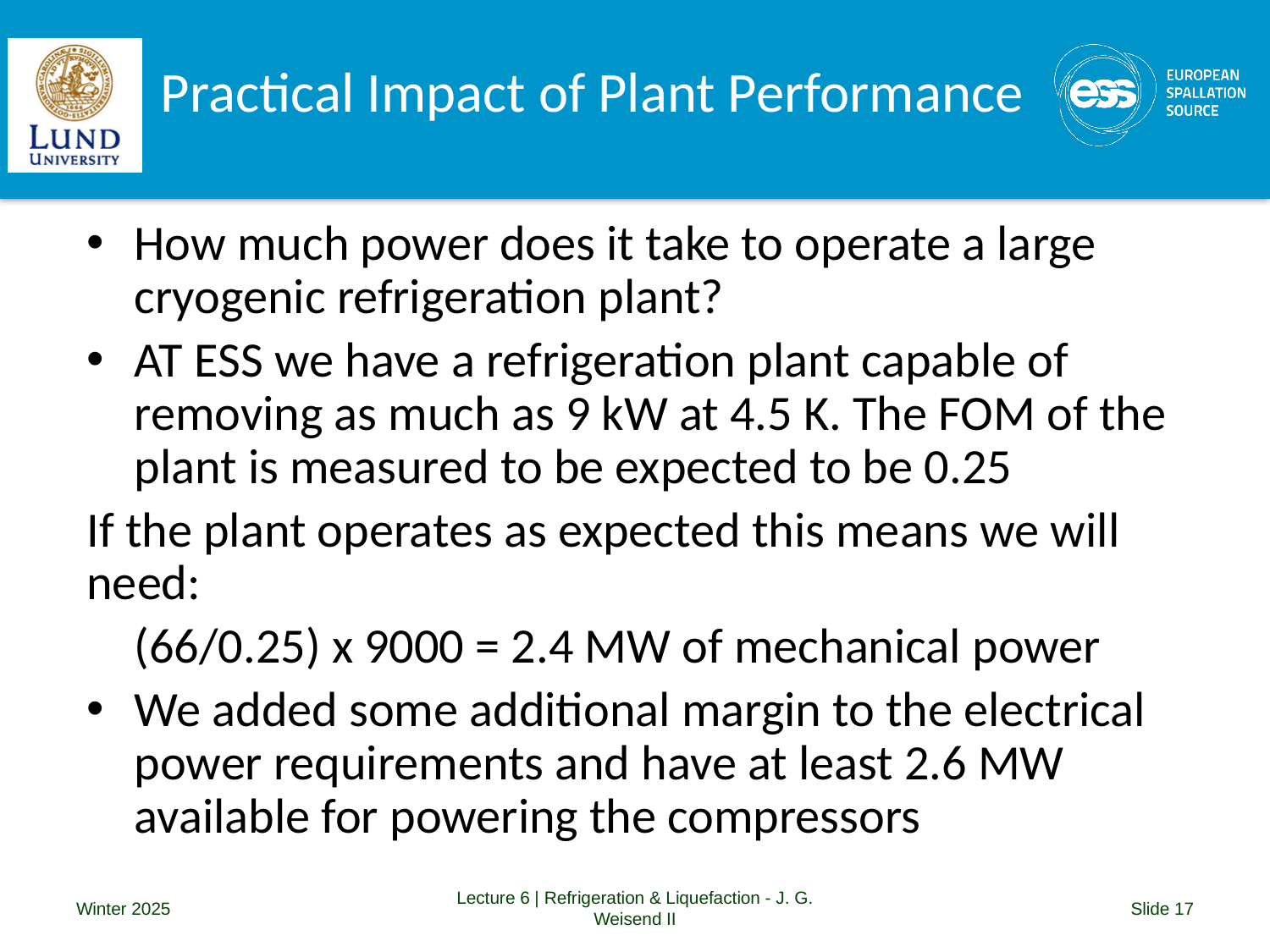

# Practical Impact of Plant Performance
How much power does it take to operate a large cryogenic refrigeration plant?
AT ESS we have a refrigeration plant capable of removing as much as 9 kW at 4.5 K. The FOM of the plant is measured to be expected to be 0.25
If the plant operates as expected this means we will need:
	(66/0.25) x 9000 = 2.4 MW of mechanical power
We added some additional margin to the electrical power requirements and have at least 2.6 MW available for powering the compressors

Winter 2025
Lecture 6 | Refrigeration & Liquefaction - J. G. Weisend II
Slide 17